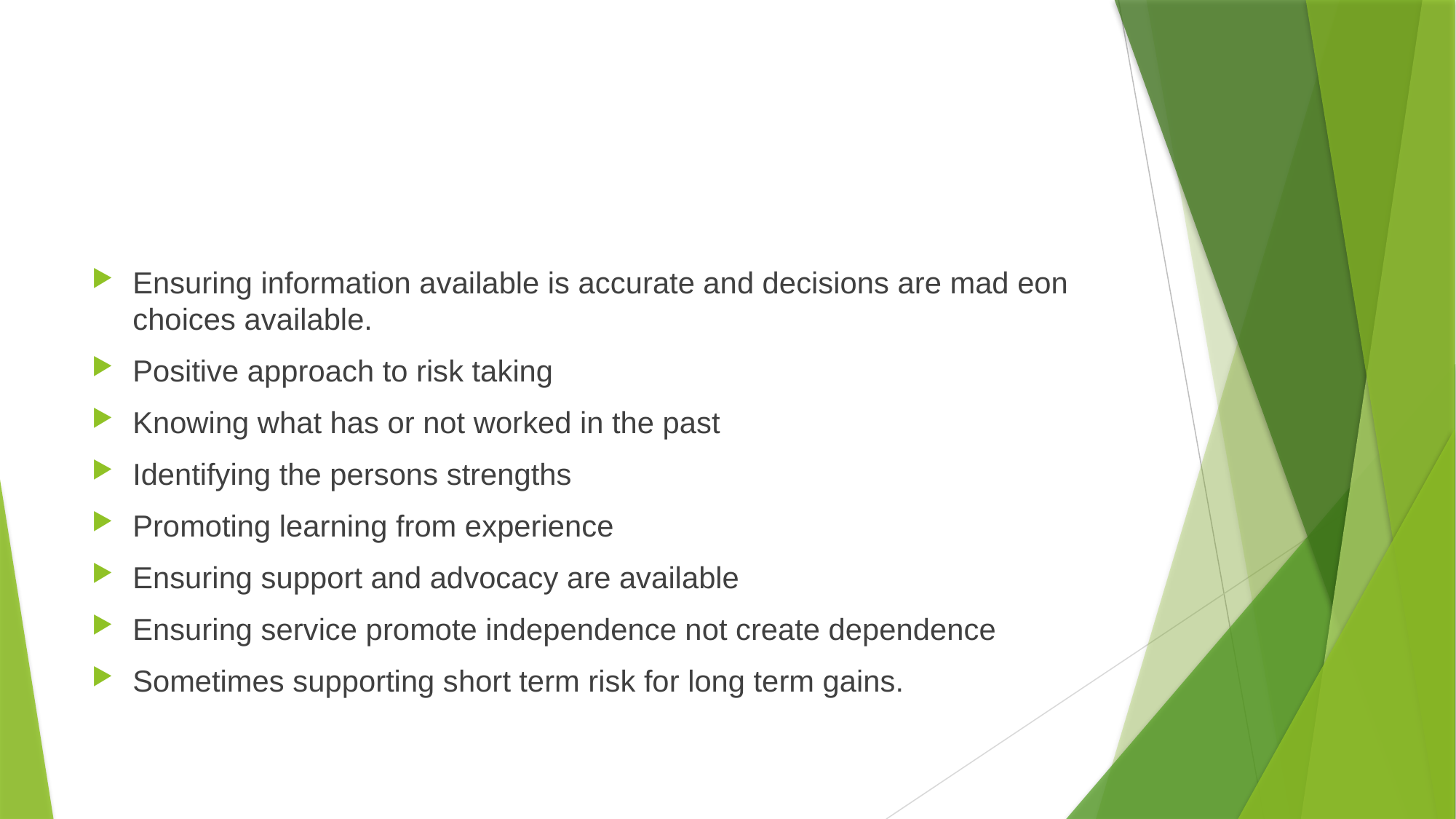

#
Ensuring information available is accurate and decisions are mad eon choices available.
Positive approach to risk taking
Knowing what has or not worked in the past
Identifying the persons strengths
Promoting learning from experience
Ensuring support and advocacy are available
Ensuring service promote independence not create dependence
Sometimes supporting short term risk for long term gains.